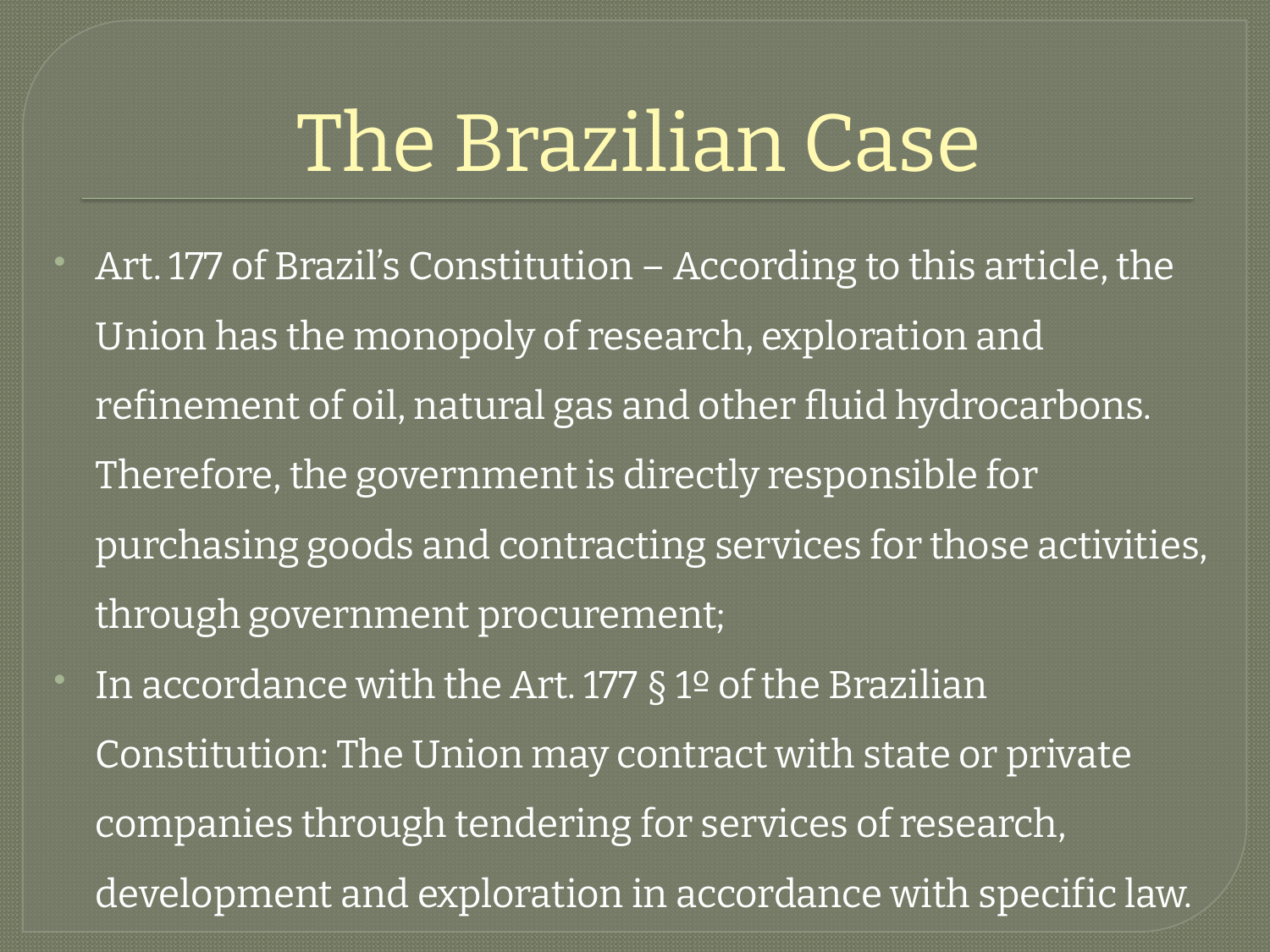

# The Brazilian Case
Art. 177 of Brazil’s Constitution – According to this article, the Union has the monopoly of research, exploration and refinement of oil, natural gas and other fluid hydrocarbons. Therefore, the government is directly responsible for purchasing goods and contracting services for those activities, through government procurement;
In accordance with the Art. 177 § 1º of the Brazilian Constitution: The Union may contract with state or private companies through tendering for services of research, development and exploration in accordance with specific law.